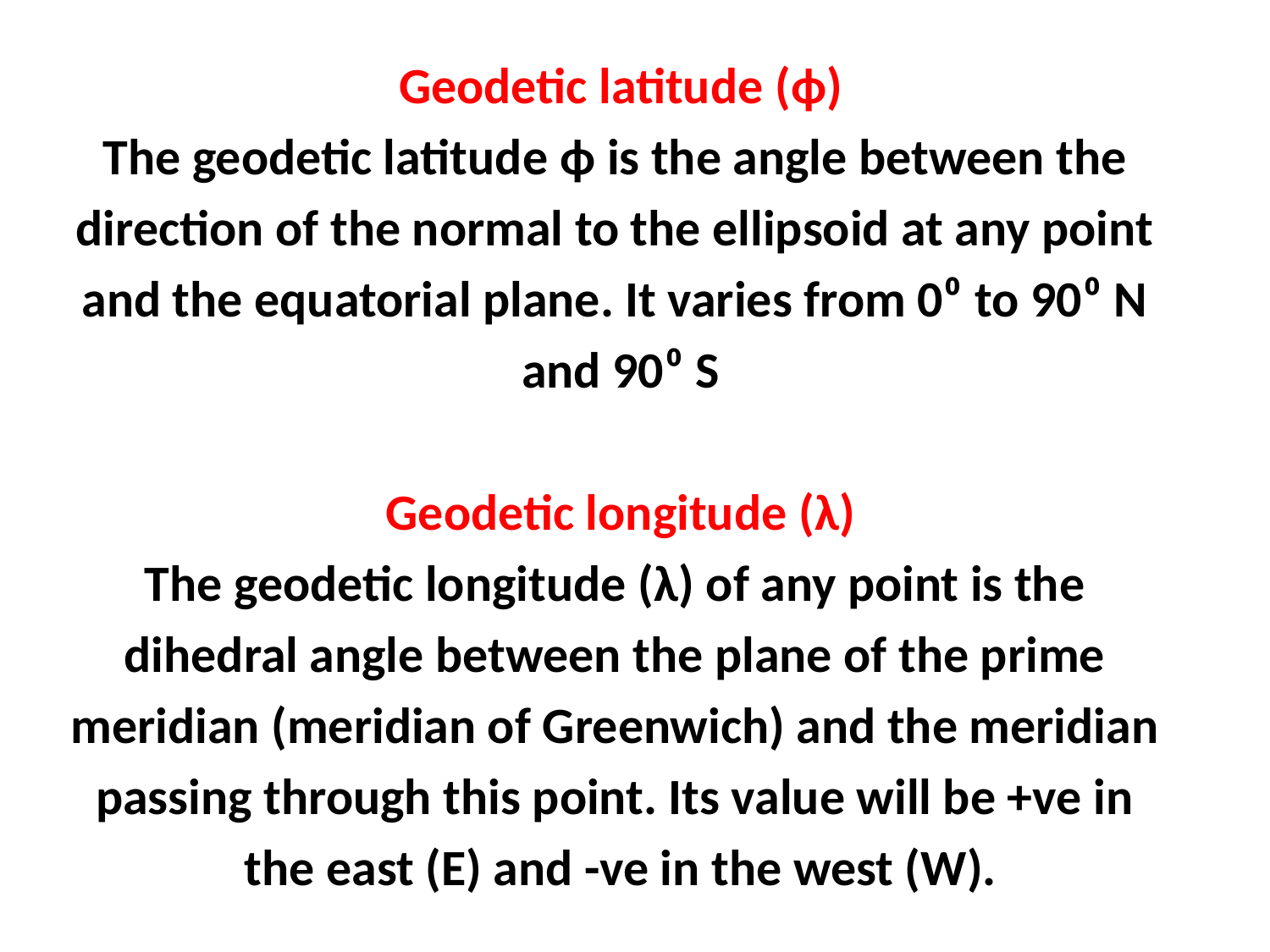

Geodetic latitude (ϕ)
The geodetic latitude ϕ is the angle between the
direction of the normal to the ellipsoid at any point
and the equatorial plane. It varies from 0⁰ to 90⁰ N
and 90⁰ S

Geodetic longitude (λ)
The geodetic longitude (λ) of any point is the
dihedral angle between the plane of the prime
meridian (meridian of Greenwich) and the meridian
passing through this point. Its value will be +ve in
the east (E) and -ve in the west (W).